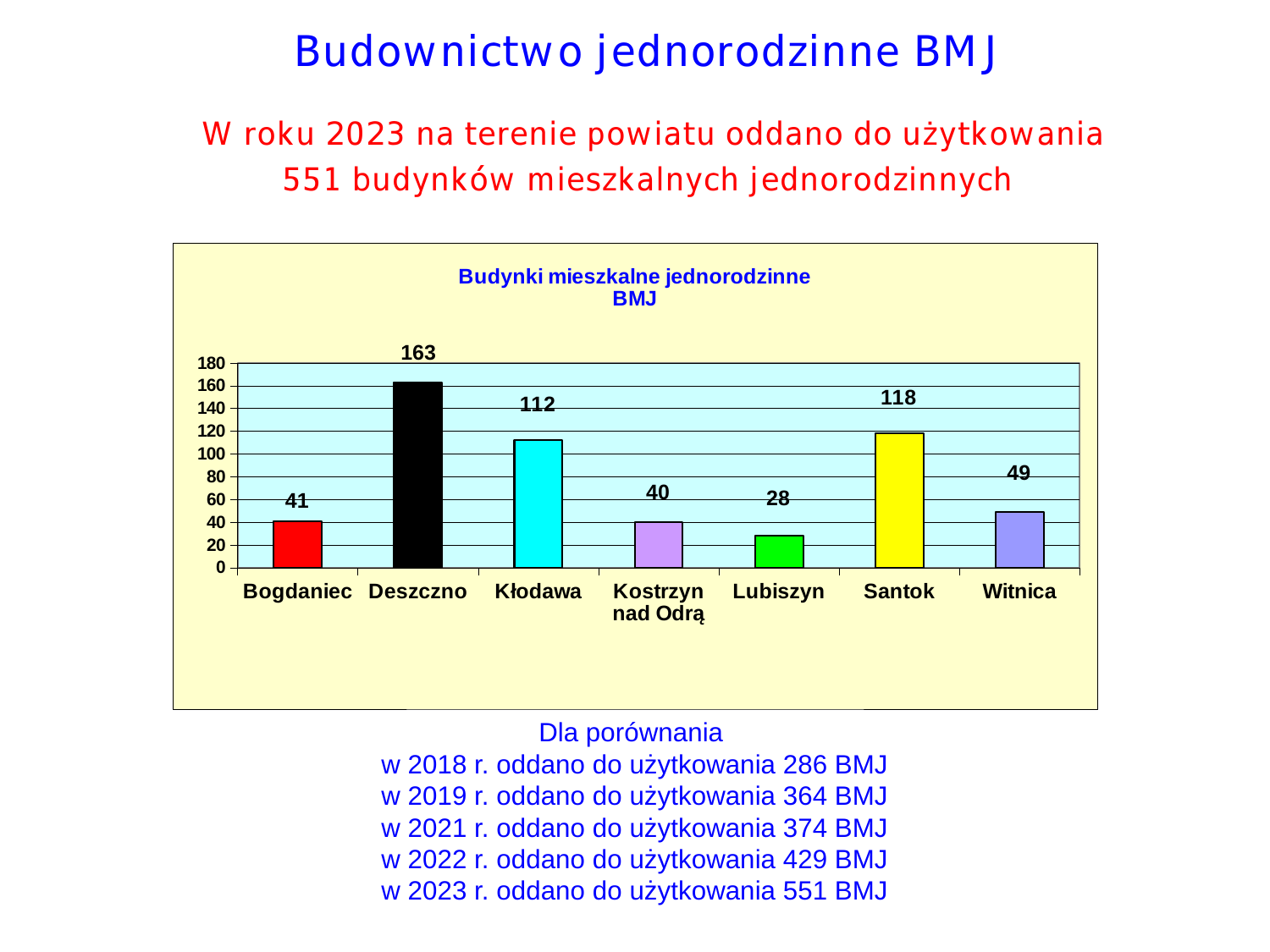

# Budownictwo jednorodzinne BMJ W roku 2023 na terenie powiatu oddano do użytkowania 551 budynków mieszkalnych jednorodzinnych

### Chart: Budynki mieszkalne jednorodzinne
BMJ

| Category | BMJ |
|---|---|
| Bogdaniec | 41.0 |
| Deszczno | 163.0 |
| Kłodawa | 112.0 |
| Kostrzyn nad Odrą | 40.0 |
| Lubiszyn | 28.0 |
| Santok | 118.0 |
| Witnica | 49.0 |
Dla porównania
w 2018 r. oddano do użytkowania 286 BMJ
w 2019 r. oddano do użytkowania 364 BMJ
w 2021 r. oddano do użytkowania 374 BMJ
w 2022 r. oddano do użytkowania 429 BMJ
w 2023 r. oddano do użytkowania 551 BMJ